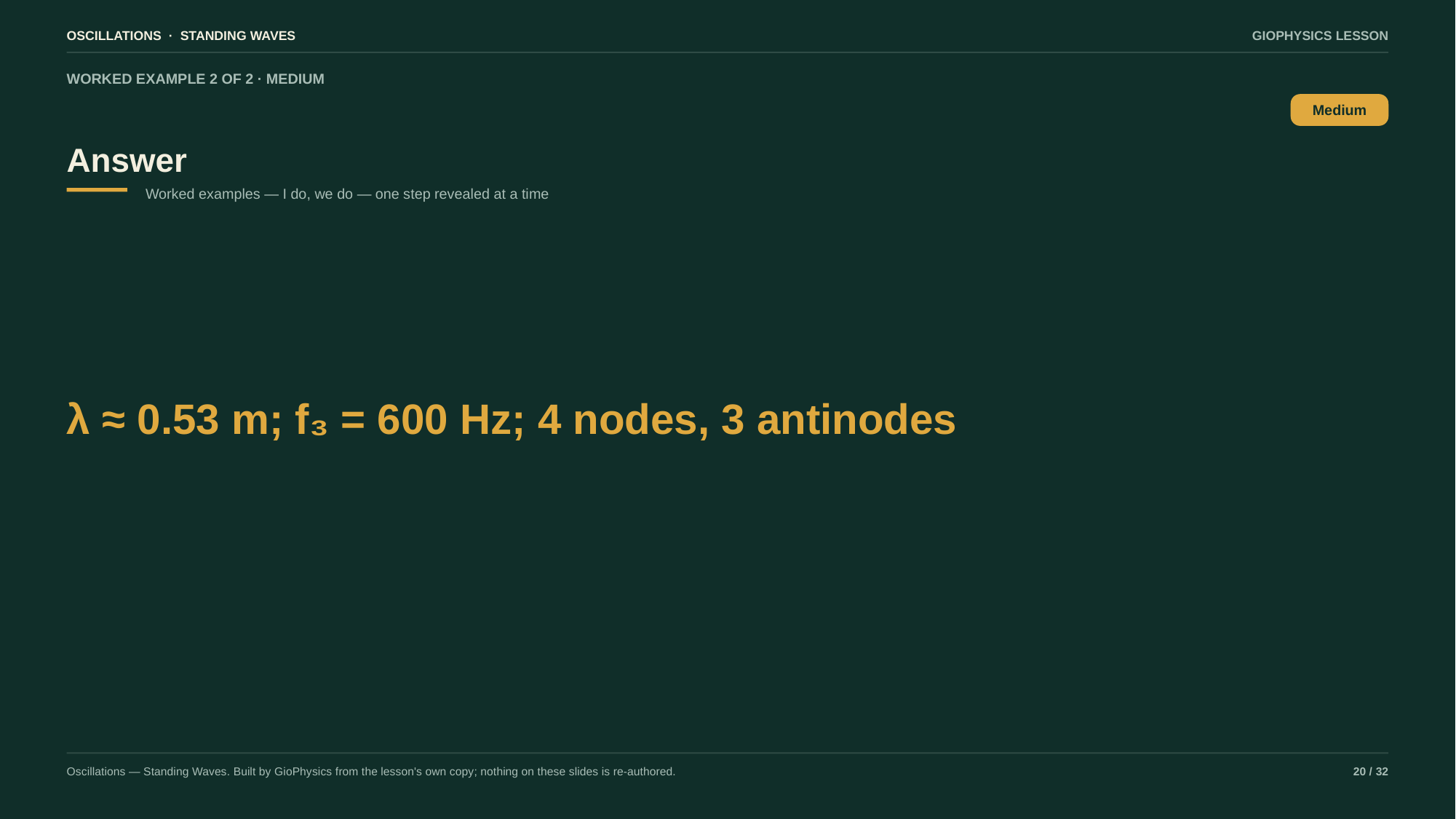

OSCILLATIONS  ·  STANDING WAVES
GIOPHYSICS LESSON

WORKED EXAMPLE 2 OF 2 · MEDIUM
Answer

Medium
Worked examples — I do, we do — one step revealed at a time

λ ≈ 0.53 m; f₃ = 600 Hz; 4 nodes, 3 antinodes

Oscillations — Standing Waves. Built by GioPhysics from the lesson's own copy; nothing on these slides is re-authored.
20 / 32